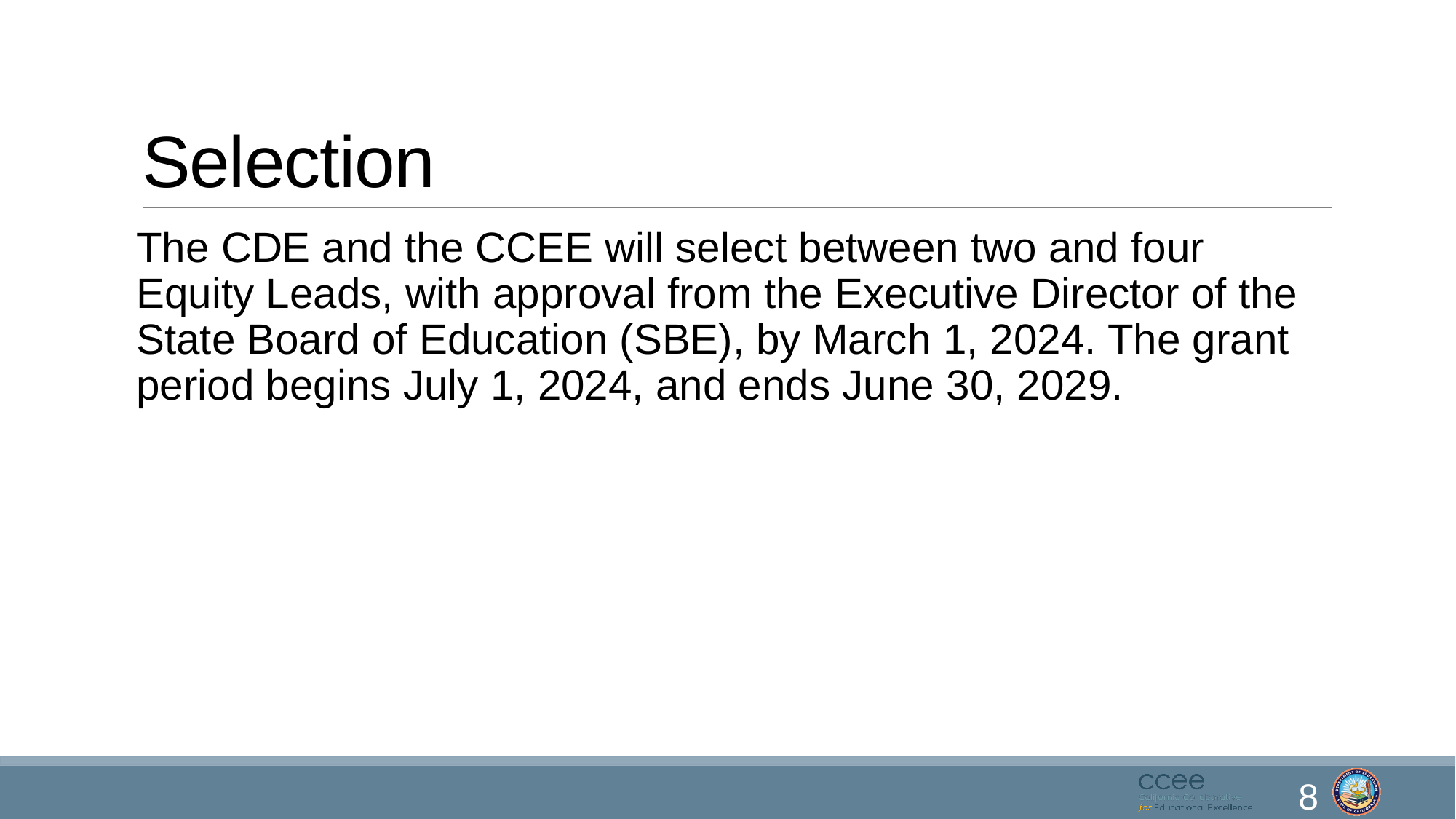

# Selection
The CDE and the CCEE will select between two and four Equity Leads, with approval from the Executive Director of the State Board of Education (SBE), by March 1, 2024. The grant period begins July 1, 2024, and ends June 30, 2029.

8